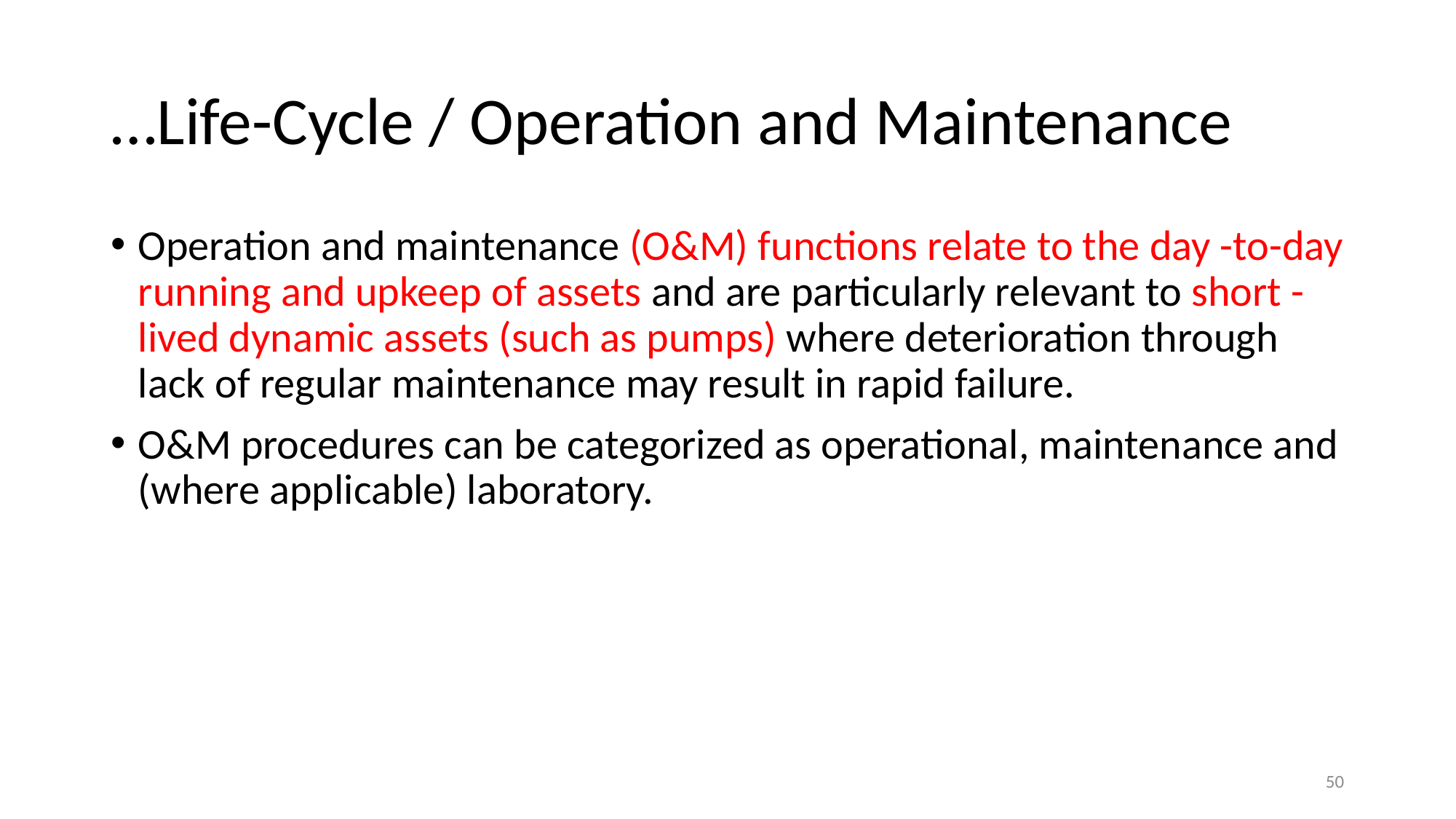

# …Life-Cycle / Operation and Maintenance
Operation and maintenance (O&M) functions relate to the day -to-day running and upkeep of assets and are particularly relevant to short -lived dynamic assets (such as pumps) where deterioration through lack of regular maintenance may result in rapid failure.
O&M procedures can be categorized as operational, maintenance and (where applicable) laboratory.

50